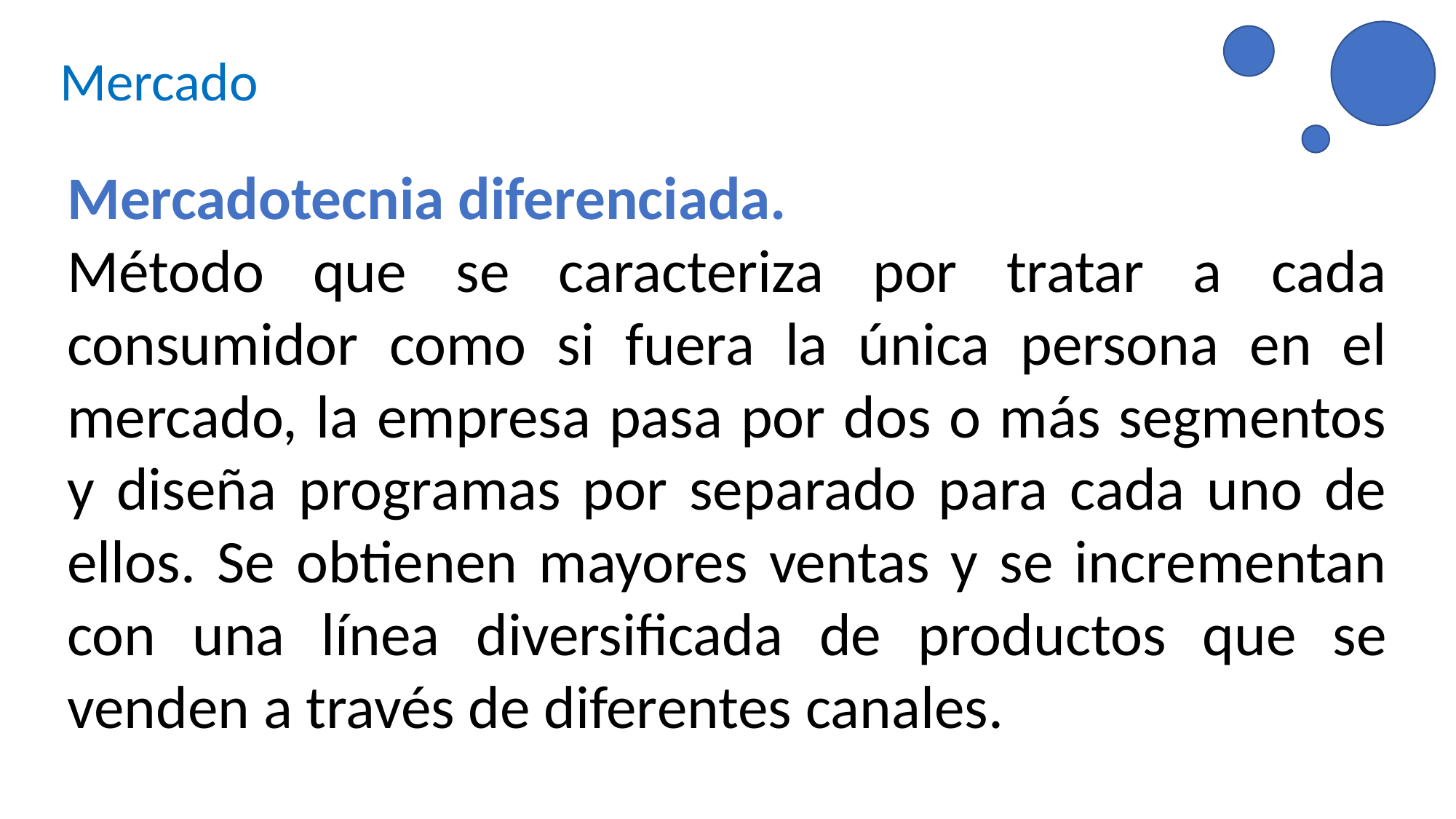

Mercado

Mercadotecnia diferenciada.
Método que se caracteriza por tratar a cada consumidor como si fuera la única persona en el mercado, la empresa pasa por dos o más segmentos y diseña programas por separado para cada uno de ellos. Se obtienen mayores ventas y se incrementan con una línea diversificada de productos que se venden a través de diferentes canales.